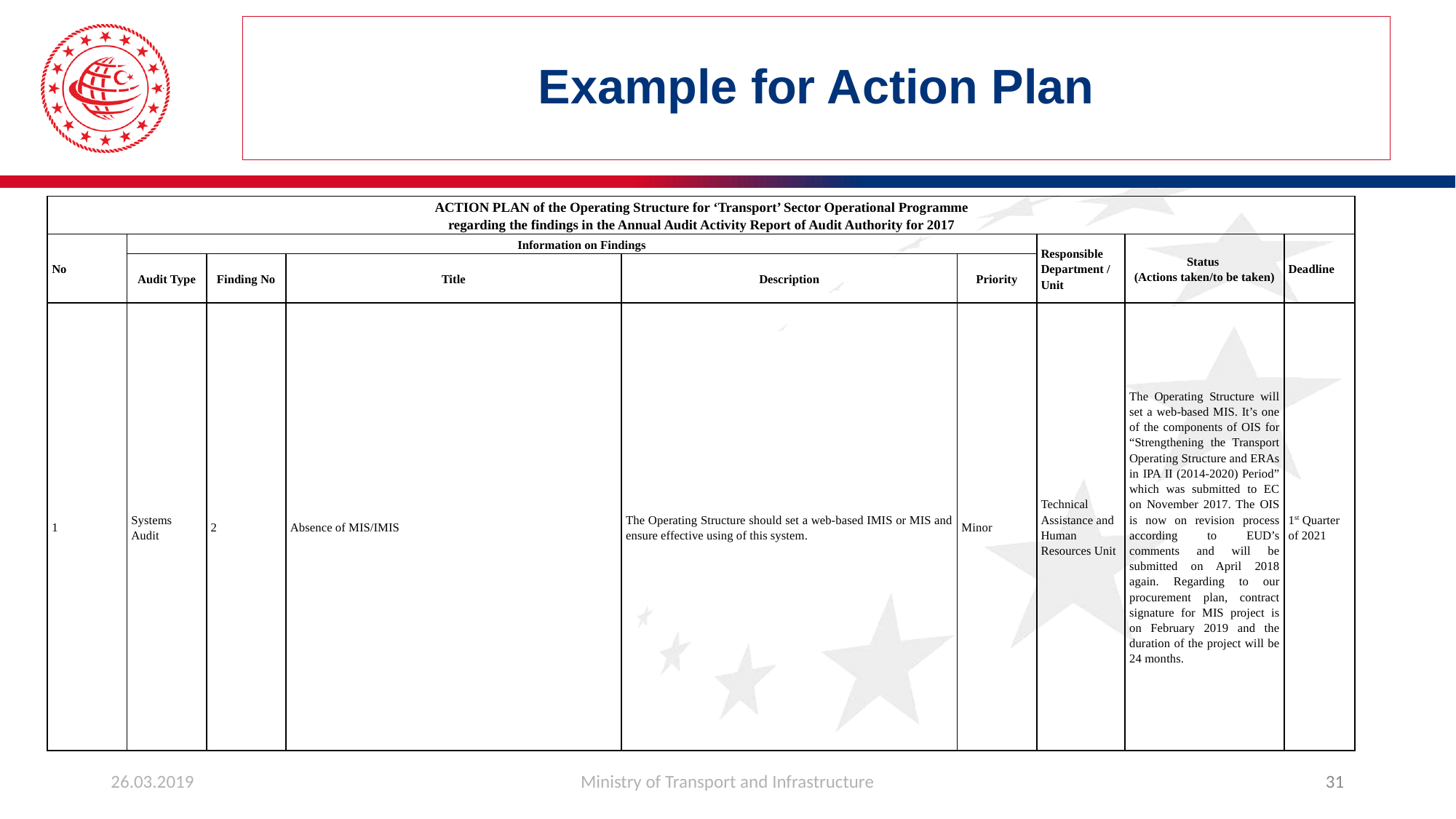

# Example for Action Plan
| ACTION PLAN of the Operating Structure for ‘Transport’ Sector Operational Programme regarding the findings in the Annual Audit Activity Report of Audit Authority for 2017 |  |  |  |  |  |  |  |  |
| --- | --- | --- | --- | --- | --- | --- | --- | --- |
| No | Information on Findings |  |  |  |  | Responsible Department / Unit | Status (Actions taken/to be taken) | Deadline |
|  | Audit Type | Finding No | Title | Description | Priority |  |  |  |
| 1 | Systems Audit | 2 | Absence of MIS/IMIS | The Operating Structure should set a web-based IMIS or MIS and ensure effective using of this system. | Minor | Technical Assistance and Human Resources Unit | The Operating Structure will set a web-based MIS. It’s one of the components of OIS for “Strengthening the Transport Operating Structure and ERAs in IPA II (2014-2020) Period” which was submitted to EC on November 2017. The OIS is now on revision process according to EUD’s comments and will be submitted on April 2018 again. Regarding to our procurement plan, contract signature for MIS project is on February 2019 and the duration of the project will be 24 months. | 1st Quarter of 2021 |
26.03.2019
Ministry of Transport and Infrastructure
31